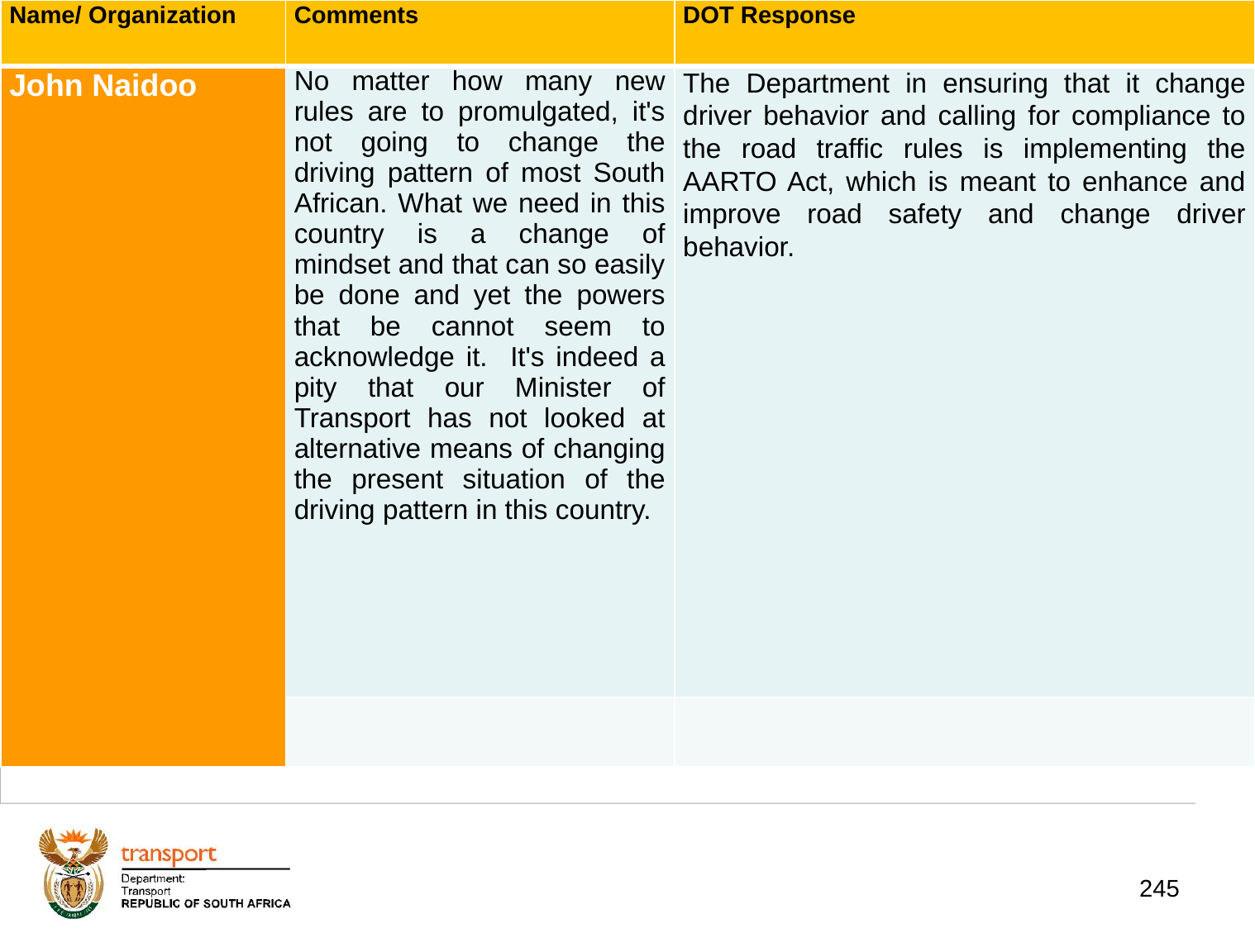

| Name/ Organization | Comments | DOT Response |
| --- | --- | --- |
| John Naidoo | No matter how many new rules are to promulgated, it's not going to change the driving pattern of most South African. What we need in this country is a change of mindset and that can so easily be done and yet the powers that be cannot seem to acknowledge it. It's indeed a pity that our Minister of Transport has not looked at alternative means of changing the present situation of the driving pattern in this country. | The Department in ensuring that it change driver behavior and calling for compliance to the road traffic rules is implementing the AARTO Act, which is meant to enhance and improve road safety and change driver behavior. |
|  |  |  |
# 1. Background
245